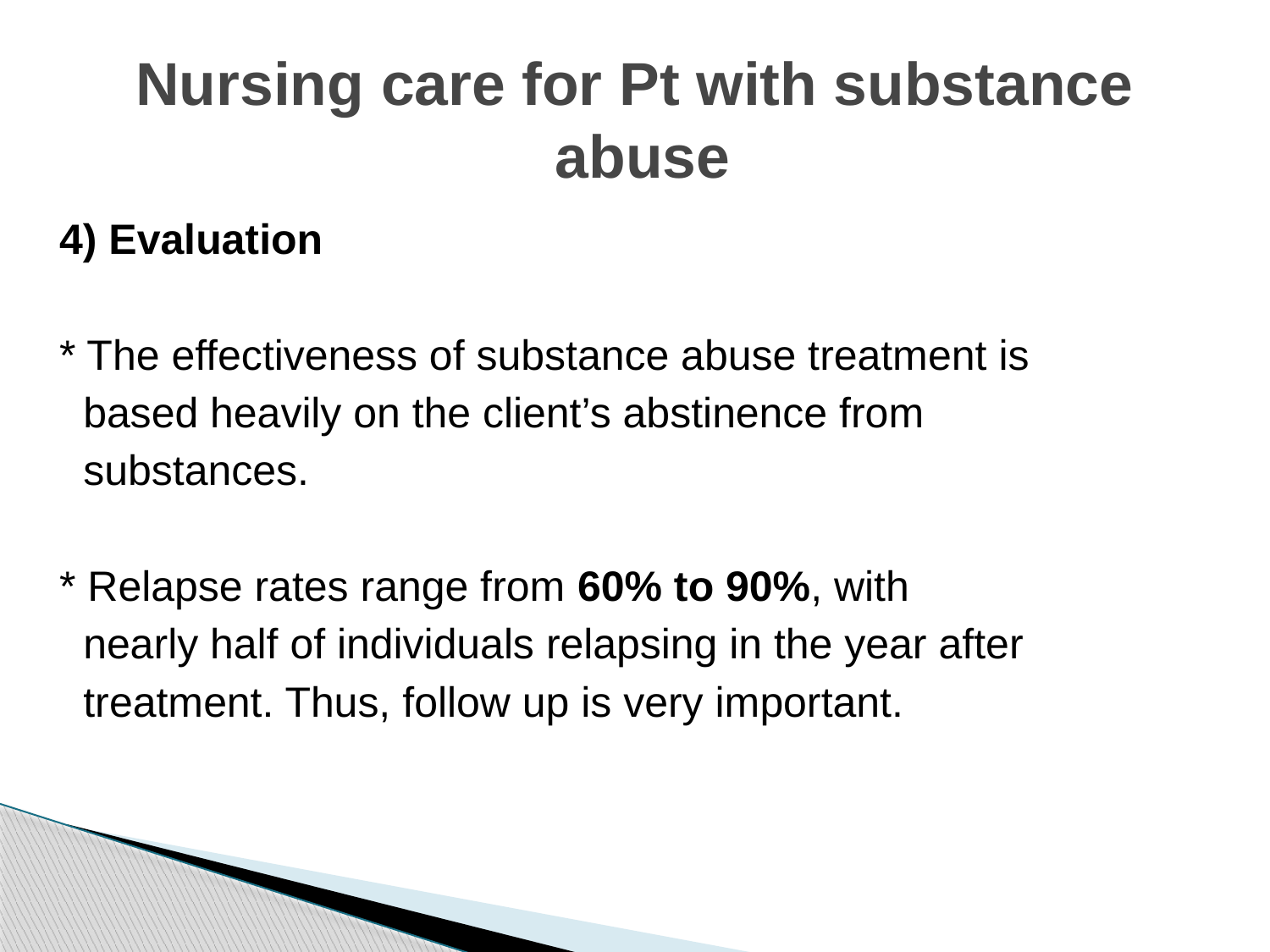

# Nursing care for Pt with substance abuse
4) Evaluation

* The effectiveness of substance abuse treatment is
  based heavily on the client’s abstinence from
  substances.

* Relapse rates range from 60% to 90%, with
  nearly half of individuals relapsing in the year after
  treatment. Thus, follow up is very important.